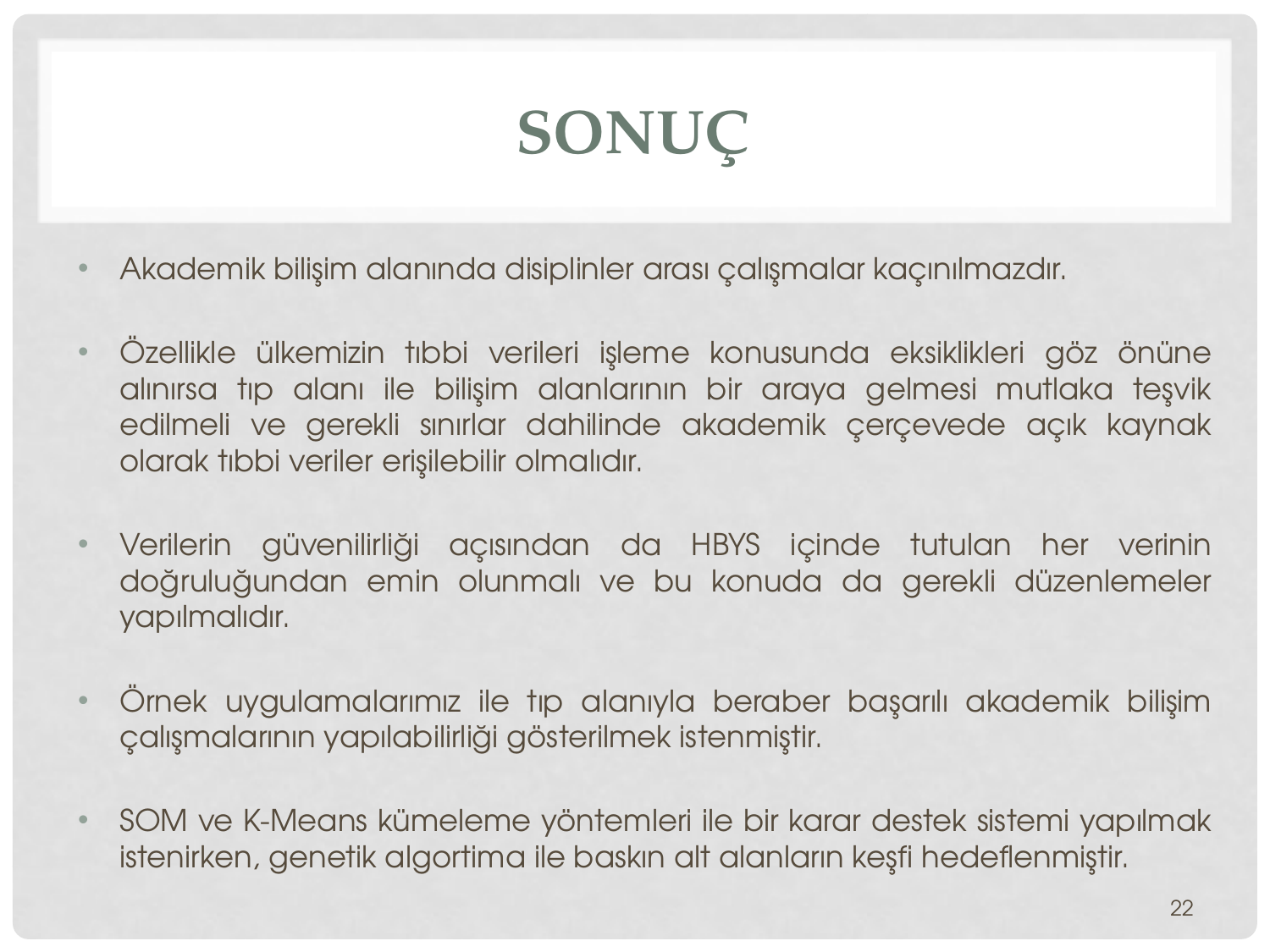

# Sonuç
Akademik bilişim alanında disiplinler arası çalışmalar kaçınılmazdır.

Özellikle ülkemizin tıbbi verileri işleme konusunda eksiklikleri göz önüne alınırsa tıp alanı ile bilişim alanlarının bir araya gelmesi mutlaka teşvik edilmeli ve gerekli sınırlar dahilinde akademik çerçevede açık kaynak olarak tıbbi veriler erişilebilir olmalıdır.

Verilerin güvenilirliği açısından da HBYS içinde tutulan her verinin doğruluğundan emin olunmalı ve bu konuda da gerekli düzenlemeler yapılmalıdır.

Örnek uygulamalarımız ile tıp alanıyla beraber başarılı akademik bilişim çalışmalarının yapılabilirliği gösterilmek istenmiştir.

SOM ve K-Means kümeleme yöntemleri ile bir karar destek sistemi yapılmak istenirken, genetik algortima ile baskın alt alanların keşfi hedeflenmiştir.

22